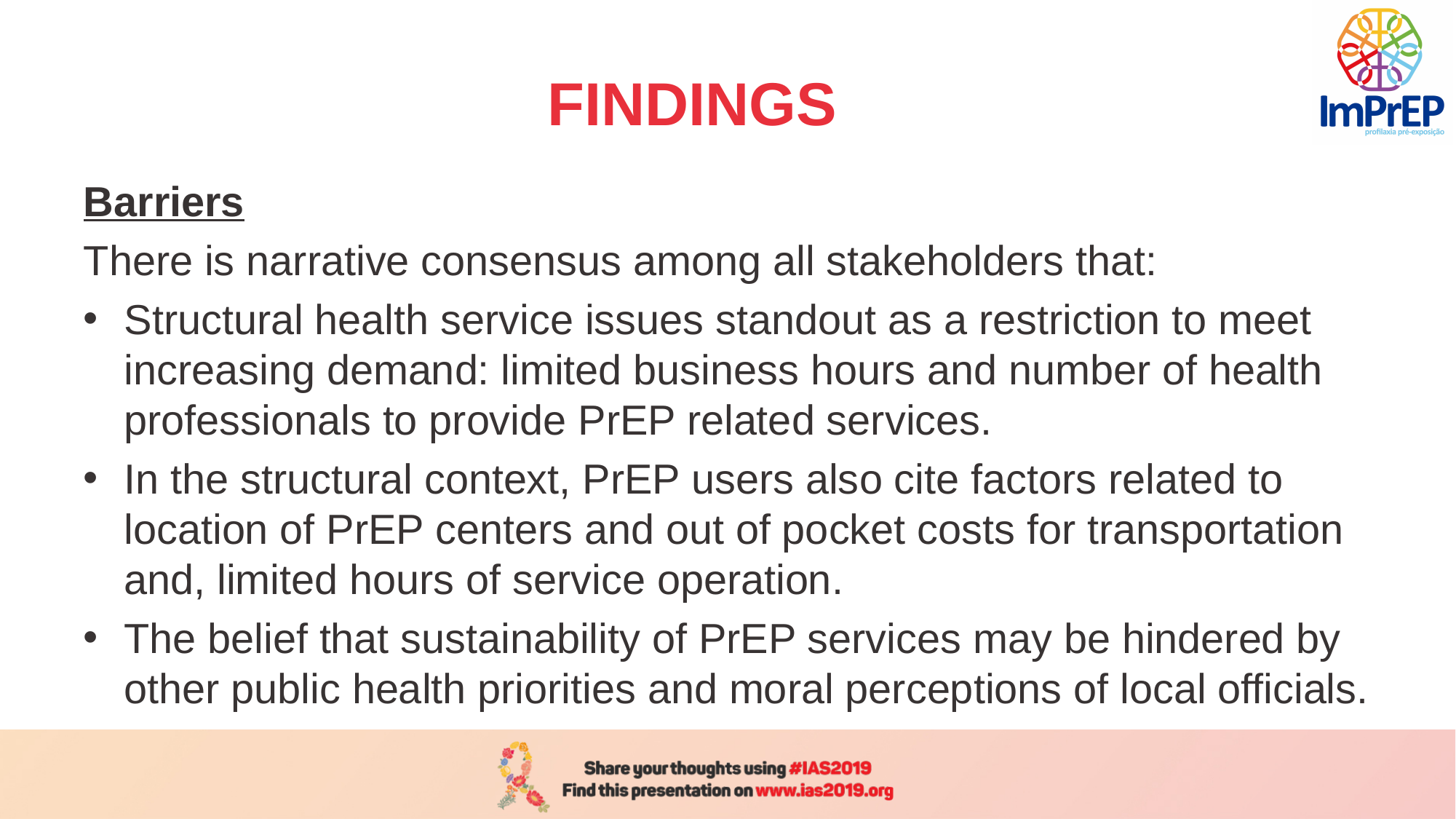

# FINDINGS
Barriers
There is narrative consensus among all stakeholders that:
Structural health service issues standout as a restriction to meet increasing demand: limited business hours and number of health professionals to provide PrEP related services.
In the structural context, PrEP users also cite factors related to location of PrEP centers and out of pocket costs for transportation and, limited hours of service operation.
The belief that sustainability of PrEP services may be hindered by other public health priorities and moral perceptions of local officials.